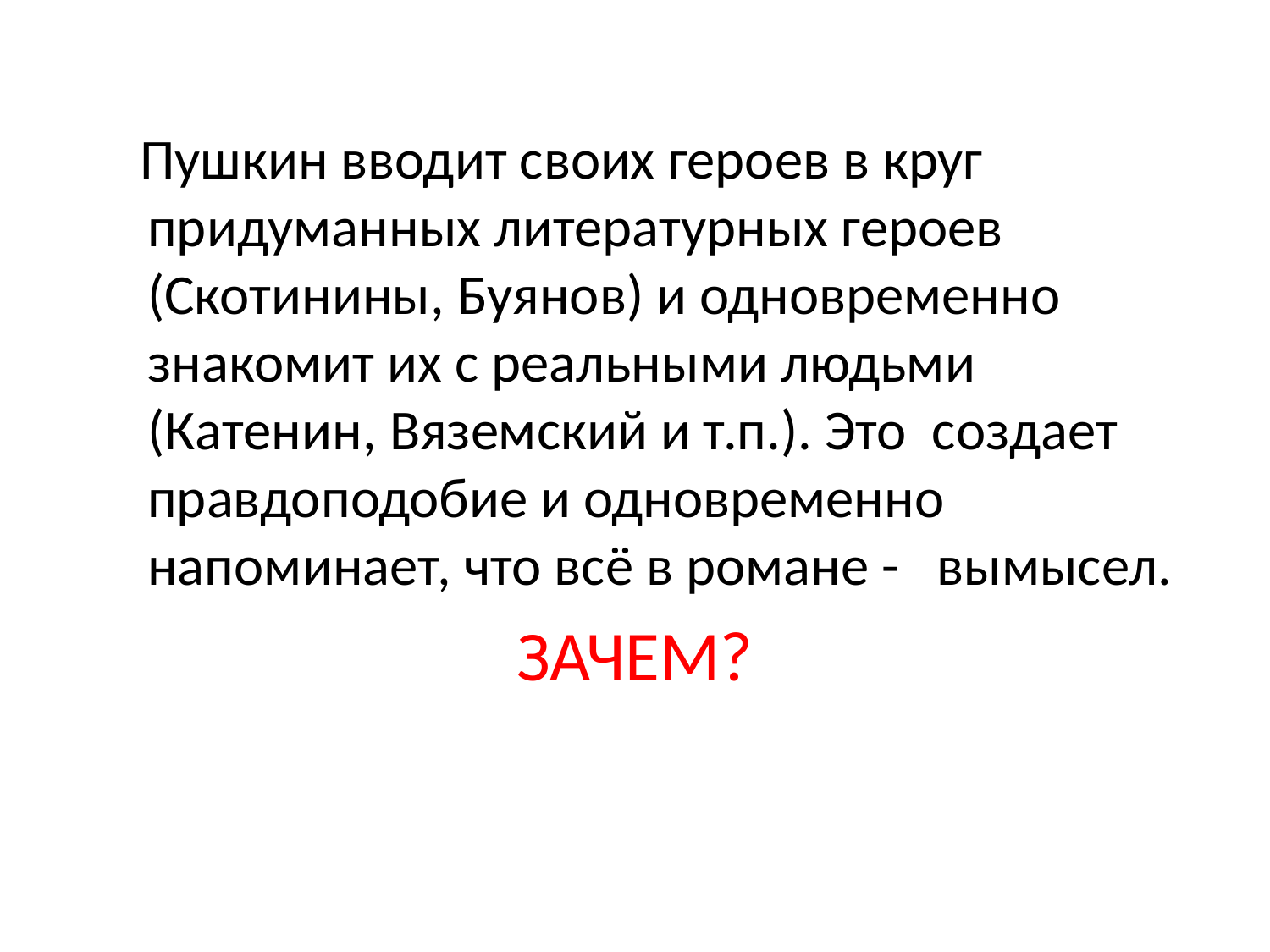

Пушкин вводит своих героев в круг придуманных литературных героев (Скотинины, Буянов) и одновременно знакомит их с реальными людьми (Катенин, Вяземский и т.п.). Это  создает правдоподобие и одновременно напоминает, что всё в романе -   вымысел.
ЗАЧЕМ?